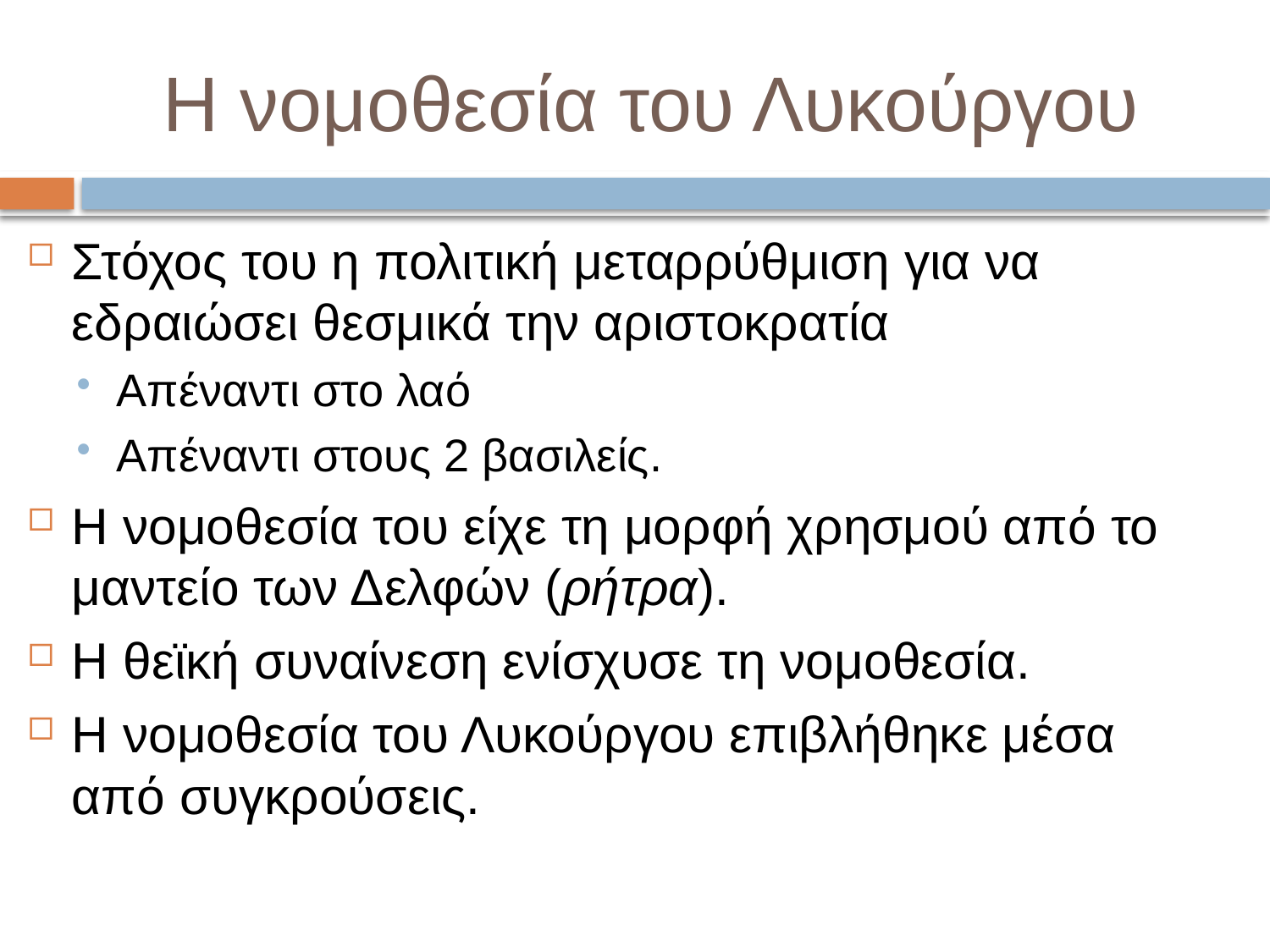

# Η νομοθεσία του Λυκούργου
Στόχος του η πολιτική μεταρρύθμιση για να εδραιώσει θεσμικά την αριστοκρατία
Απέναντι στο λαό
Απέναντι στους 2 βασιλείς.
Η νομοθεσία του είχε τη μορφή χρησμού από το μαντείο των Δελφών (ρήτρα).
Η θεϊκή συναίνεση ενίσχυσε τη νομοθεσία.
Η νομοθεσία του Λυκούργου επιβλήθηκε μέσα από συγκρούσεις.